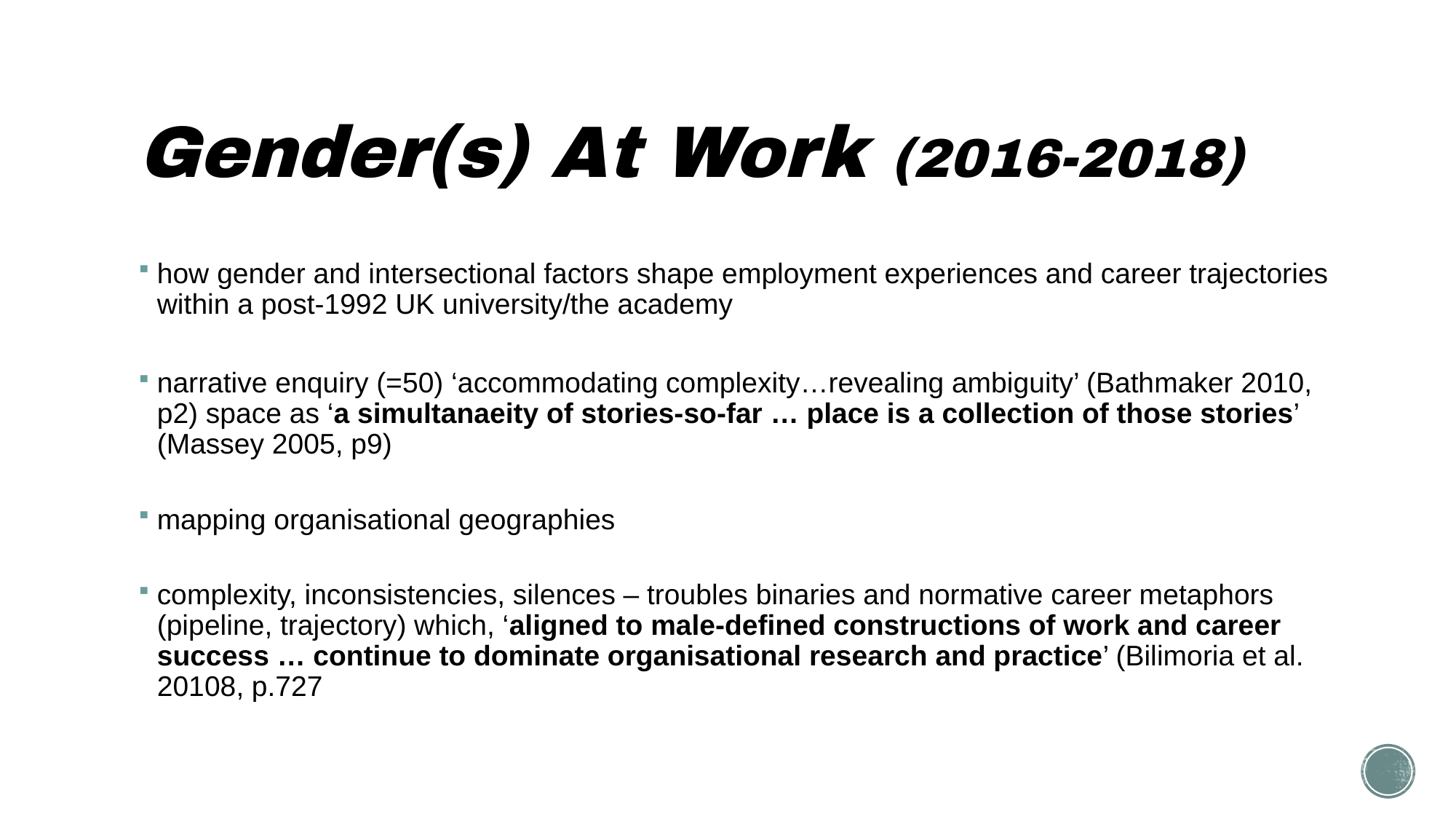

# Gender(s) At Work (2016-2018)
how gender and intersectional factors shape employment experiences and career trajectories within a post-1992 UK university/the academy
narrative enquiry (=50) ‘accommodating complexity…revealing ambiguity’ (Bathmaker 2010, p2) space as ‘a simultanaeity of stories-so-far … place is a collection of those stories’ (Massey 2005, p9)
mapping organisational geographies
complexity, inconsistencies, silences – troubles binaries and normative career metaphors (pipeline, trajectory) which, ‘aligned to male-defined constructions of work and career success … continue to dominate organisational research and practice’ (Bilimoria et al. 20108, p.727